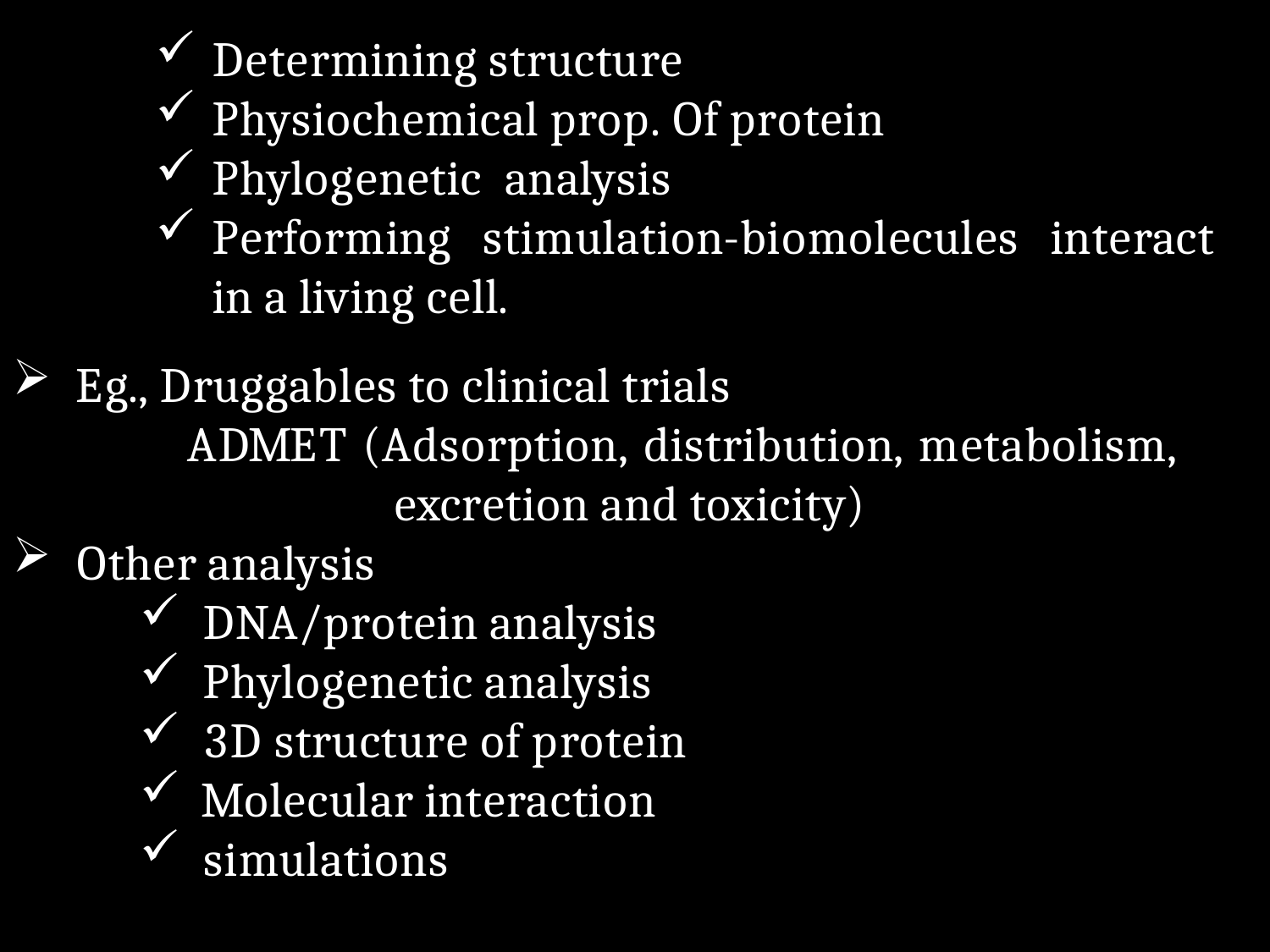

Determining structure
Physiochemical prop. Of protein
Phylogenetic  analysis
Performing stimulation-biomolecules interact in a living cell.
Eg., Druggables to clinical trials
            ADMET (Adsorption, distribution, metabolism, 				excretion and toxicity)
Other analysis
DNA/protein analysis
Phylogenetic analysis
3D structure of protein
Molecular interaction
simulations